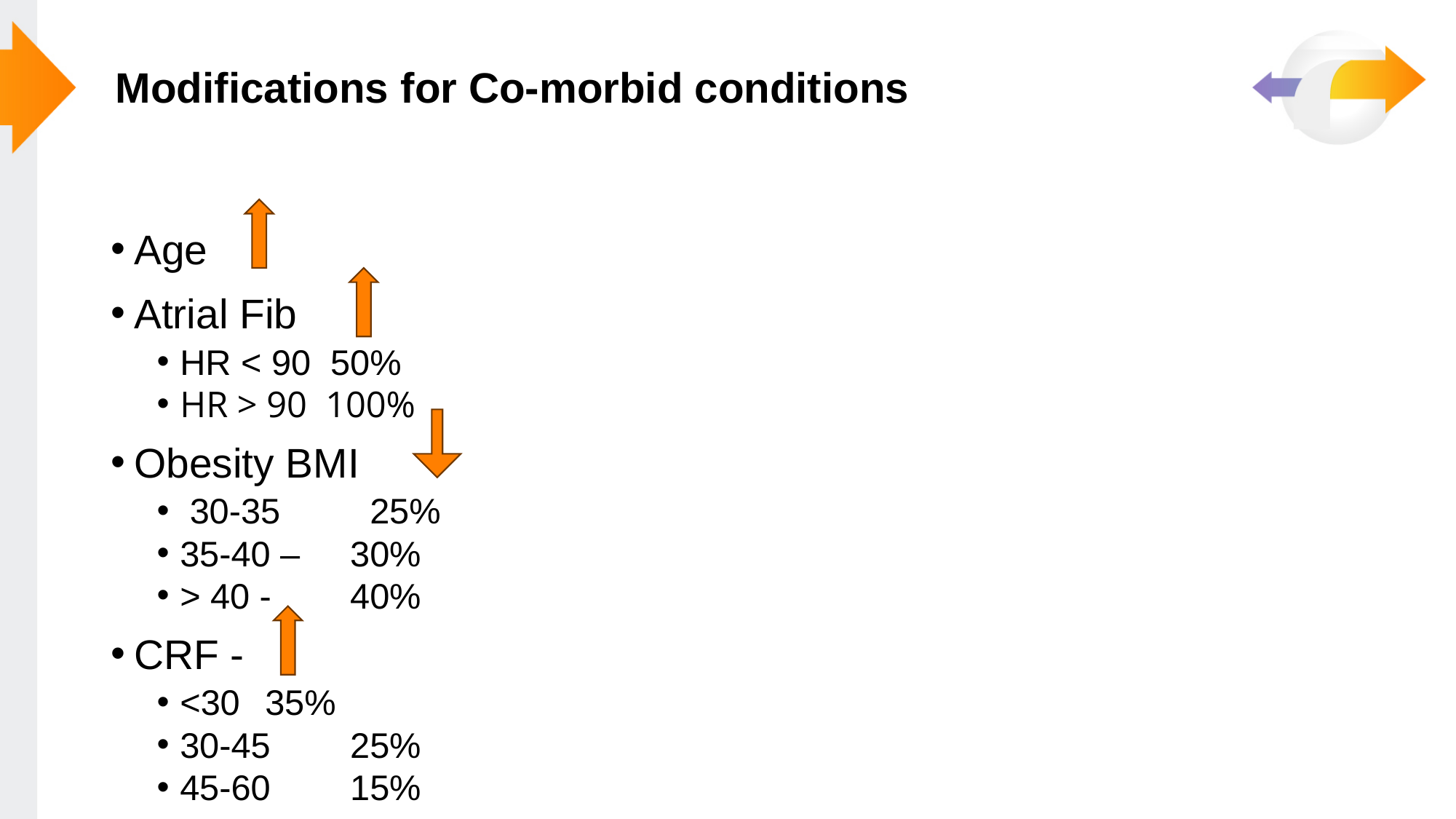

# Modifications for Co-morbid conditions

Age
Atrial Fib
HR < 90  50%
HR > 90  100%
Obesity BMI
 30-35 	  25%
35-40 – 	30%
> 40 -  	40%
CRF -
<30 	35%
30-45	25%
45-60	15%